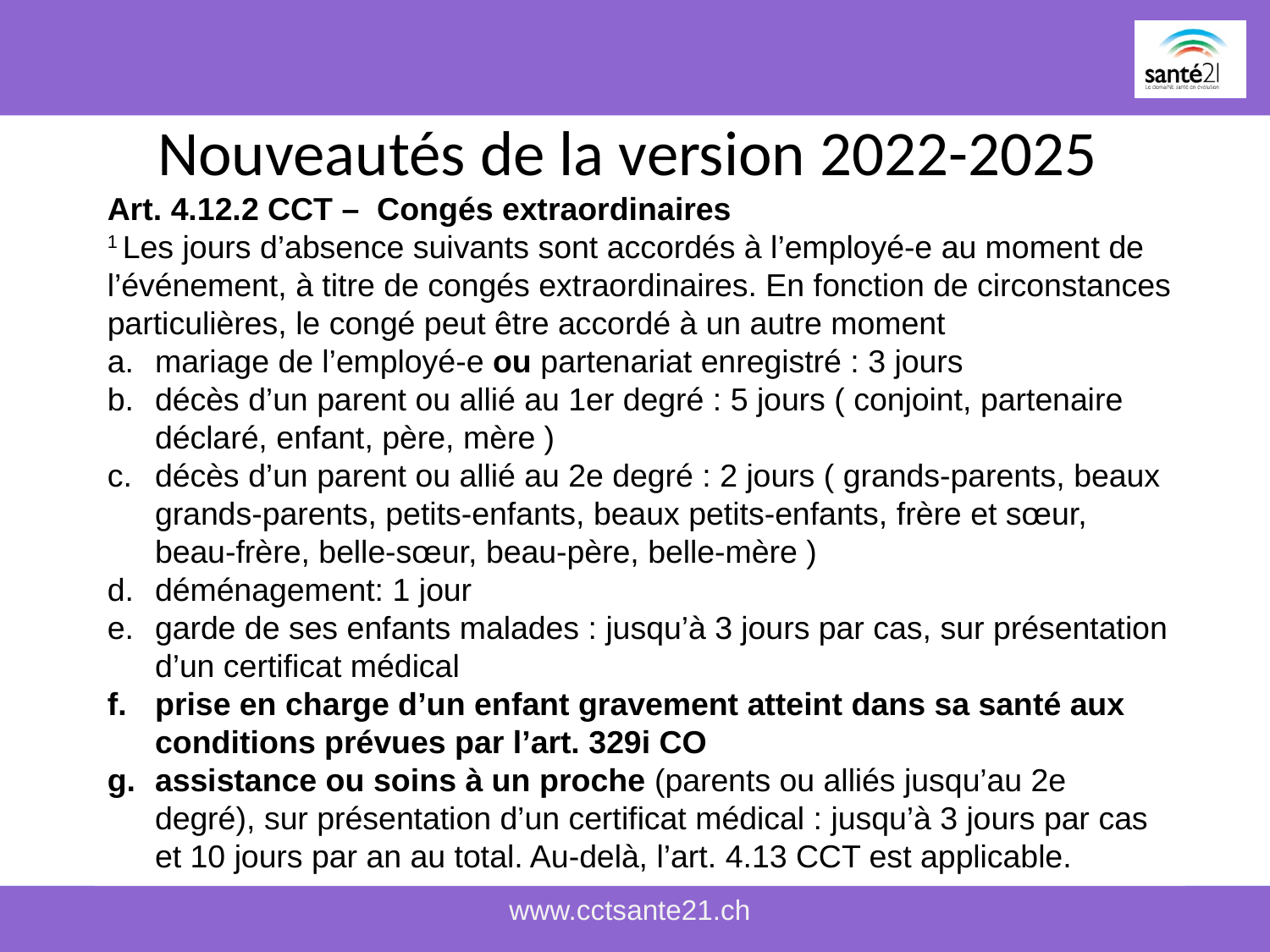

# Nouveautés de la version 2022-2025
Art. 4.12.2 CCT –  Congés extraordinaires
1 Les jours d’absence suivants sont accordés à l’employé-e au moment de l’événement, à titre de congés extraordinaires. En fonction de circonstances particulières, le congé peut être accordé à un autre moment
mariage de l’employé-e ou partenariat enregistré : 3 jours
décès d’un parent ou allié au 1er degré : 5 jours ( conjoint, partenaire déclaré, enfant, père, mère )
décès d’un parent ou allié au 2e degré : 2 jours ( grands-parents, beaux grands-parents, petits-enfants, beaux petits-enfants, frère et sœur, beau-frère, belle-sœur, beau-père, belle-mère )
déménagement: 1 jour
garde de ses enfants malades : jusqu’à 3 jours par cas, sur présentation d’un certificat médical
prise en charge d’un enfant gravement atteint dans sa santé aux conditions prévues par l’art. 329i CO
assistance ou soins à un proche (parents ou alliés jusqu’au 2e degré), sur présentation d’un certificat médical : jusqu’à 3 jours par cas et 10 jours par an au total. Au-delà, l’art. 4.13 CCT est applicable.